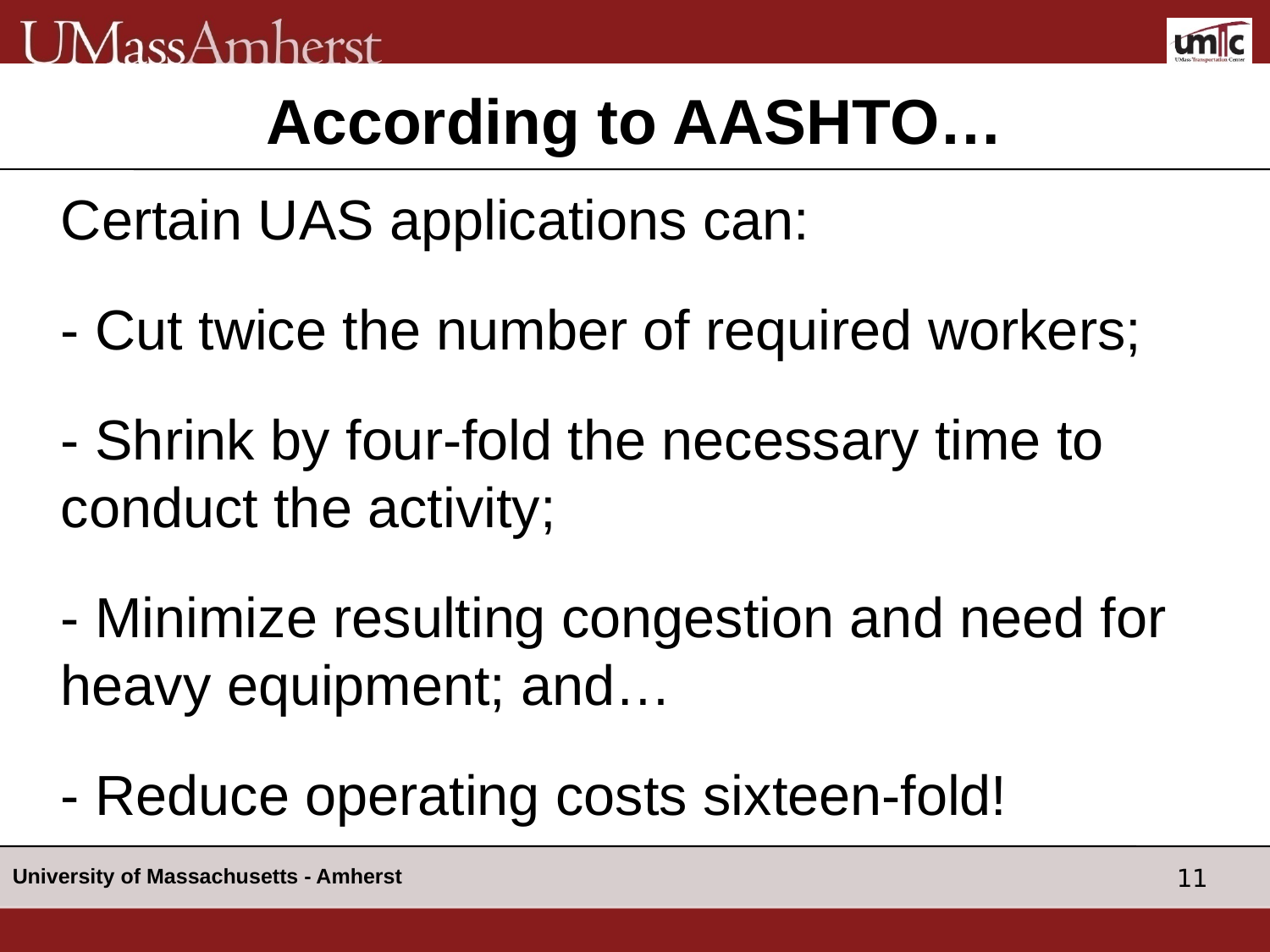

According to AASHTO…
Certain UAS applications can:
- Cut twice the number of required workers;
- Shrink by four-fold the necessary time to conduct the activity;
- Minimize resulting congestion and need for heavy equipment; and…
- Reduce operating costs sixteen-fold!